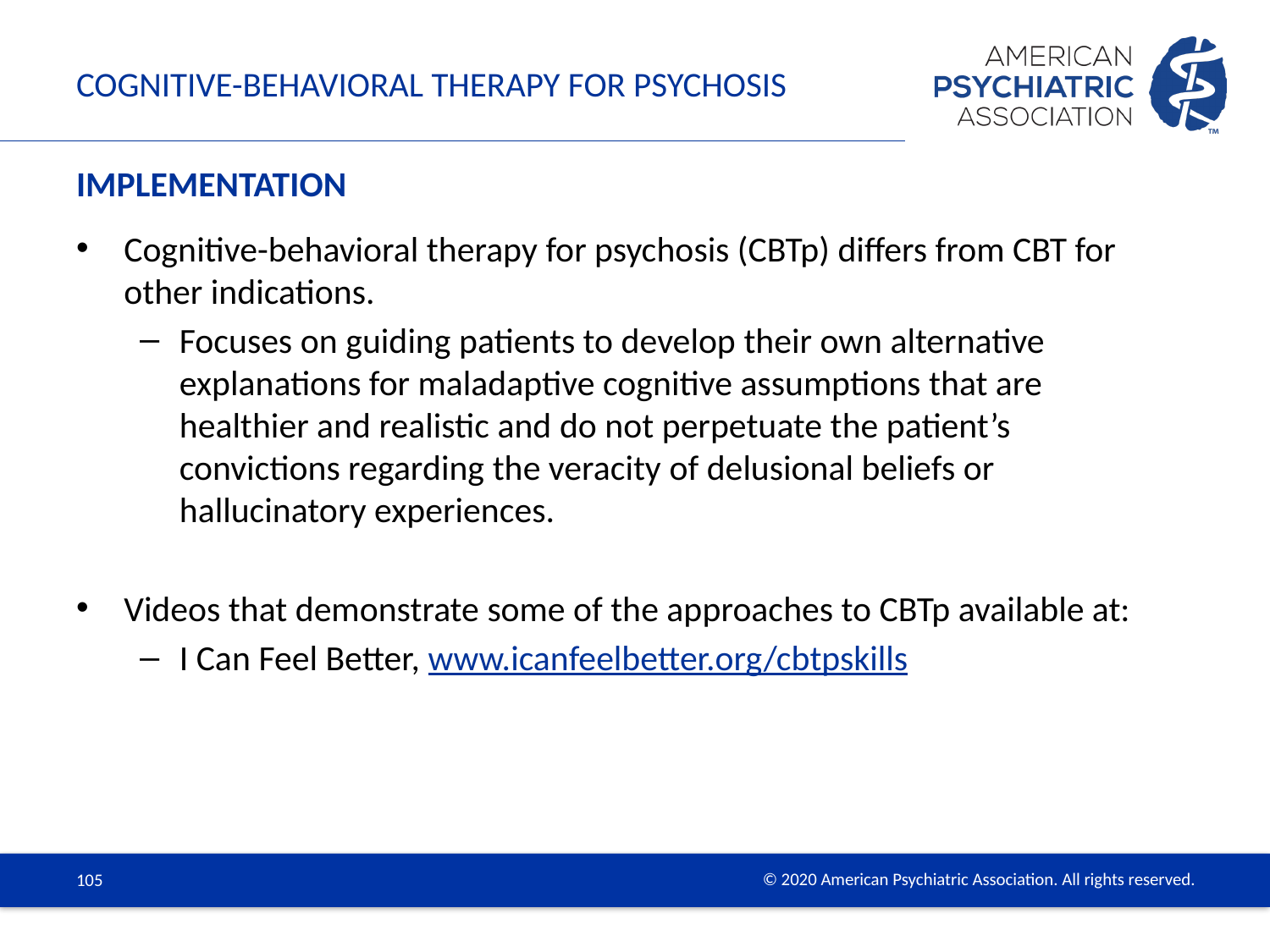

# Cognitive-Behavioral Therapy for Psychosis
Implementation
Cognitive-behavioral therapy for psychosis (CBTp) differs from CBT for other indications.
Focuses on guiding patients to develop their own alternative explanations for maladaptive cognitive assumptions that are healthier and realistic and do not perpetuate the patient’s convictions regarding the veracity of delusional beliefs or hallucinatory experiences.

Videos that demonstrate some of the approaches to CBTp available at:
I Can Feel Better, www.icanfeelbetter.org/cbtpskills